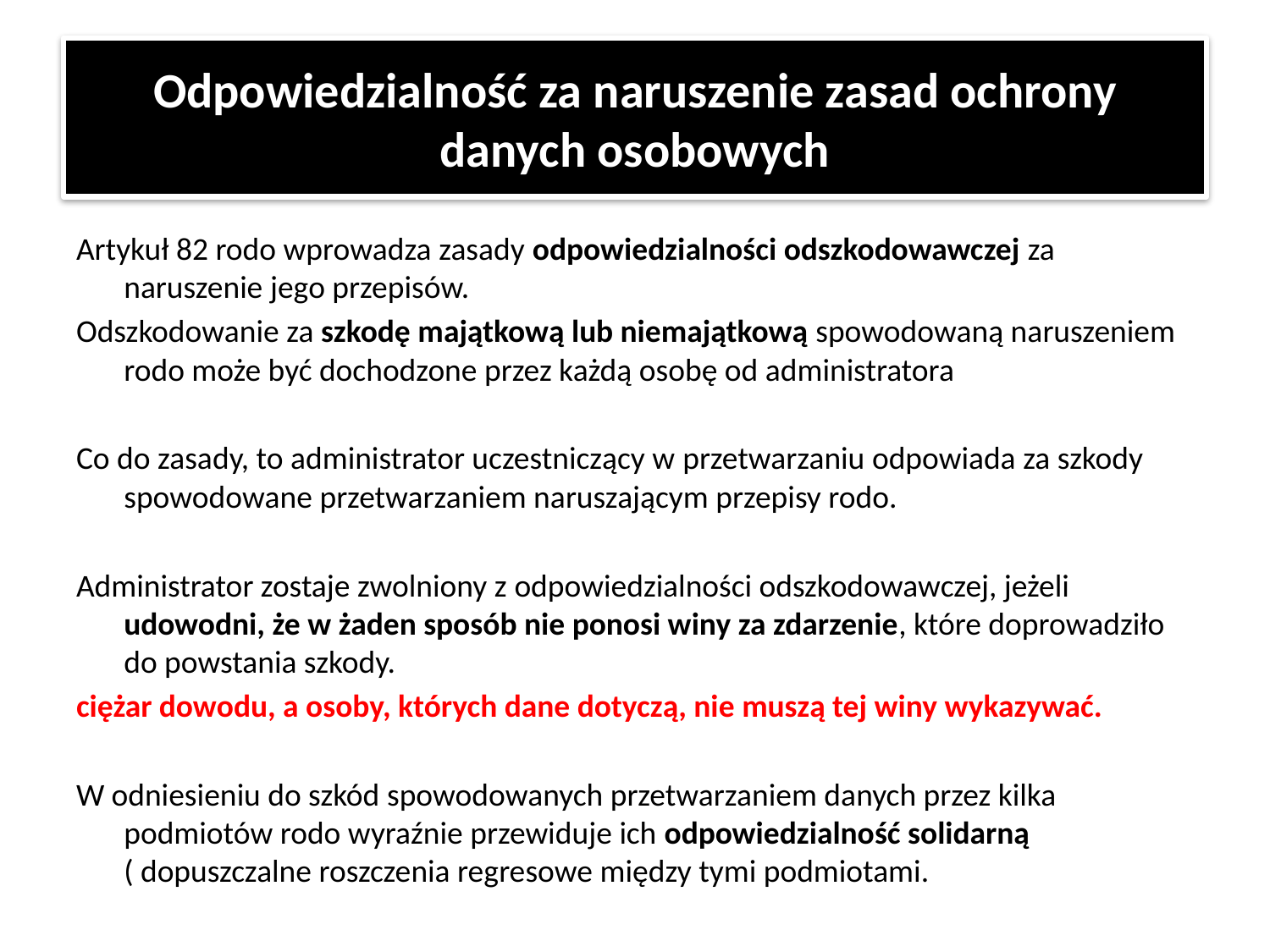

# Odpowiedzialność za naruszenie zasad ochrony danych osobowych
Artykuł 82 rodo wprowadza zasady odpowiedzialności odszkodowawczej za naruszenie jego przepisów.
Odszkodowanie za szkodę majątkową lub niemajątkową spowodowaną naruszeniem rodo może być dochodzone przez każdą osobę od administratora

Co do zasady, to administrator uczestniczący w przetwarzaniu odpowiada za szkody spowodowane przetwarzaniem naruszającym przepisy rodo.

Administrator zostaje zwolniony z odpowiedzialności odszkodowawczej, jeżeli udowodni, że w żaden sposób nie ponosi winy za zdarzenie, które doprowadziło do powstania szkody.
ciężar dowodu, a osoby, których dane dotyczą, nie muszą tej winy wykazywać.

W odniesieniu do szkód spowodowanych przetwarzaniem danych przez kilka podmiotów rodo wyraźnie przewiduje ich odpowiedzialność solidarną ( dopuszczalne roszczenia regresowe między tymi podmiotami.